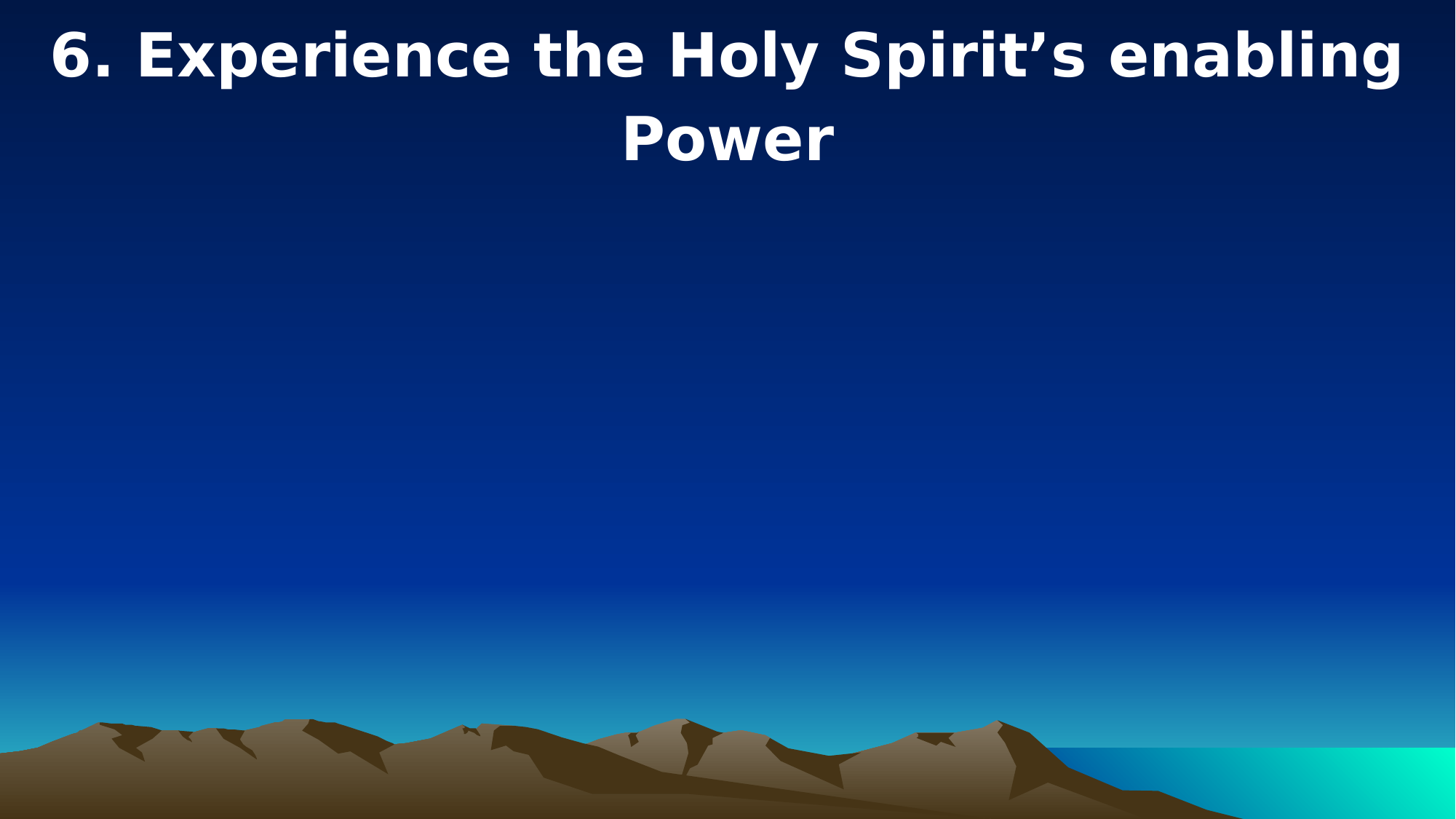

6. Experience the Holy Spirit’s enabling Power